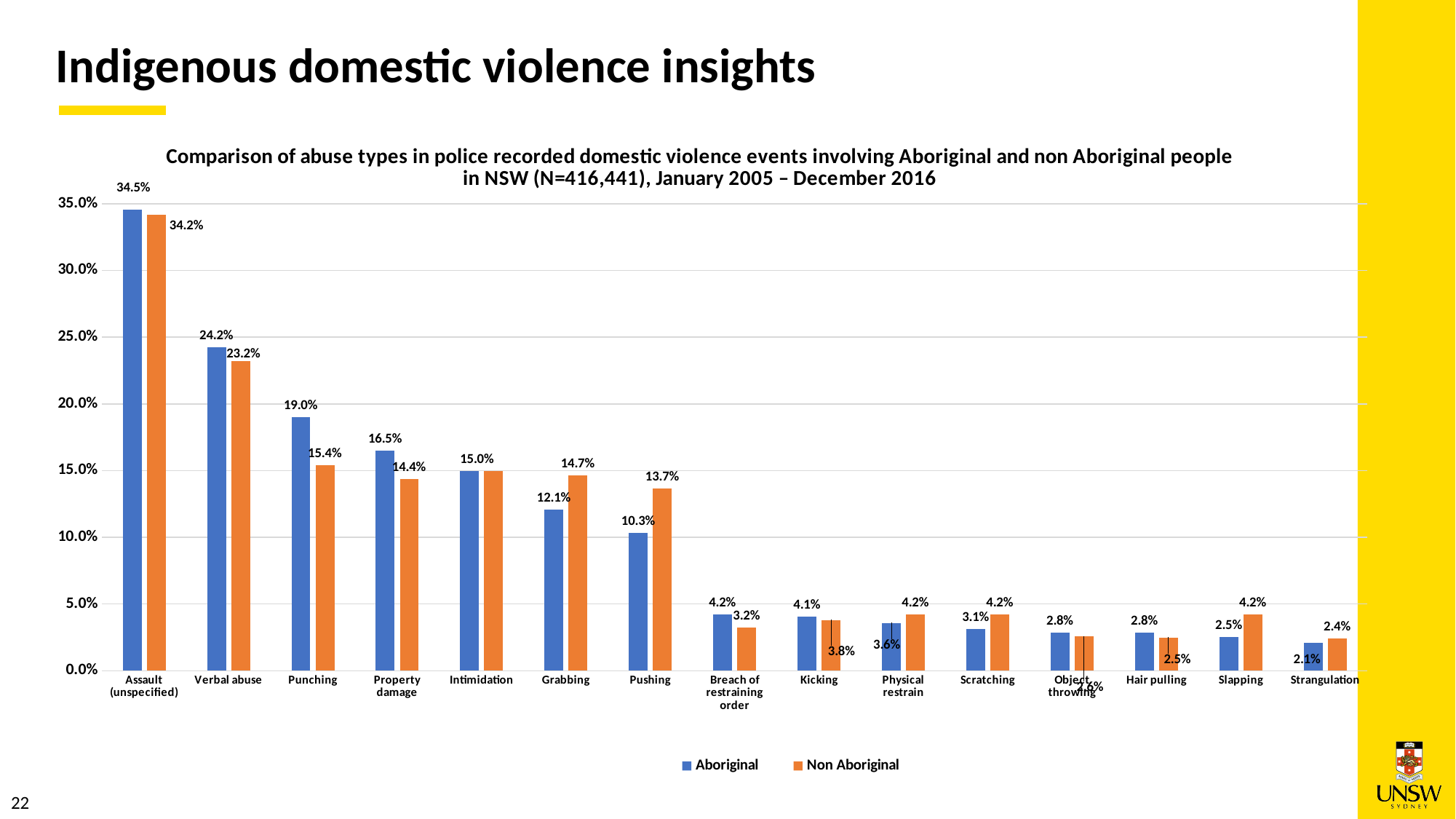

Indigenous domestic violence insights

### Chart: Comparison of abuse types in police recorded domestic violence events involving Aboriginal and non Aboriginal people in NSW (N=416,441), January 2005 – December 2016

| Category | Aboriginal | Non Aboriginal |
|---|---|---|
| Assault (unspecified) | 0.34544677212483965 | 0.34158465950627004 |
| Verbal abuse | 0.24217079948696024 | 0.23180565708823034 |
| Punching | 0.19005183839247541 | 0.15382856285965998 |
| Property damage | 0.164760581445062 | 0.14374777409136066 |
| Intimidation | 0.14967667806755022 | 0.14965978743744024 |
| Grabbing | 0.12081151132962804 | 0.14656694595962436 |
| Pushing | 0.10330269345874306 | 0.1365311439764569 |
| Breach of restraining order | 0.04231910004275331 | 0.03247670996644736 |
| Kicking | 0.0407225309961522 | 0.03786387748598849 |
| Physical restrain | 0.0356656156477127 | 0.04205514630077415 |
| Scratching | 0.031390284309533986 | 0.04202515511068623 |
| Object throwing | 0.028450994014536126 | 0.025698701006579318 |
| Hair pulling | 0.028337430525865754 | 0.0249226789630546 |
| Slapping | 0.02498396750748183 | 0.04211887757971096 |
| Strangulation | 0.02092908294142796 | 0.024334101857579338 |
22